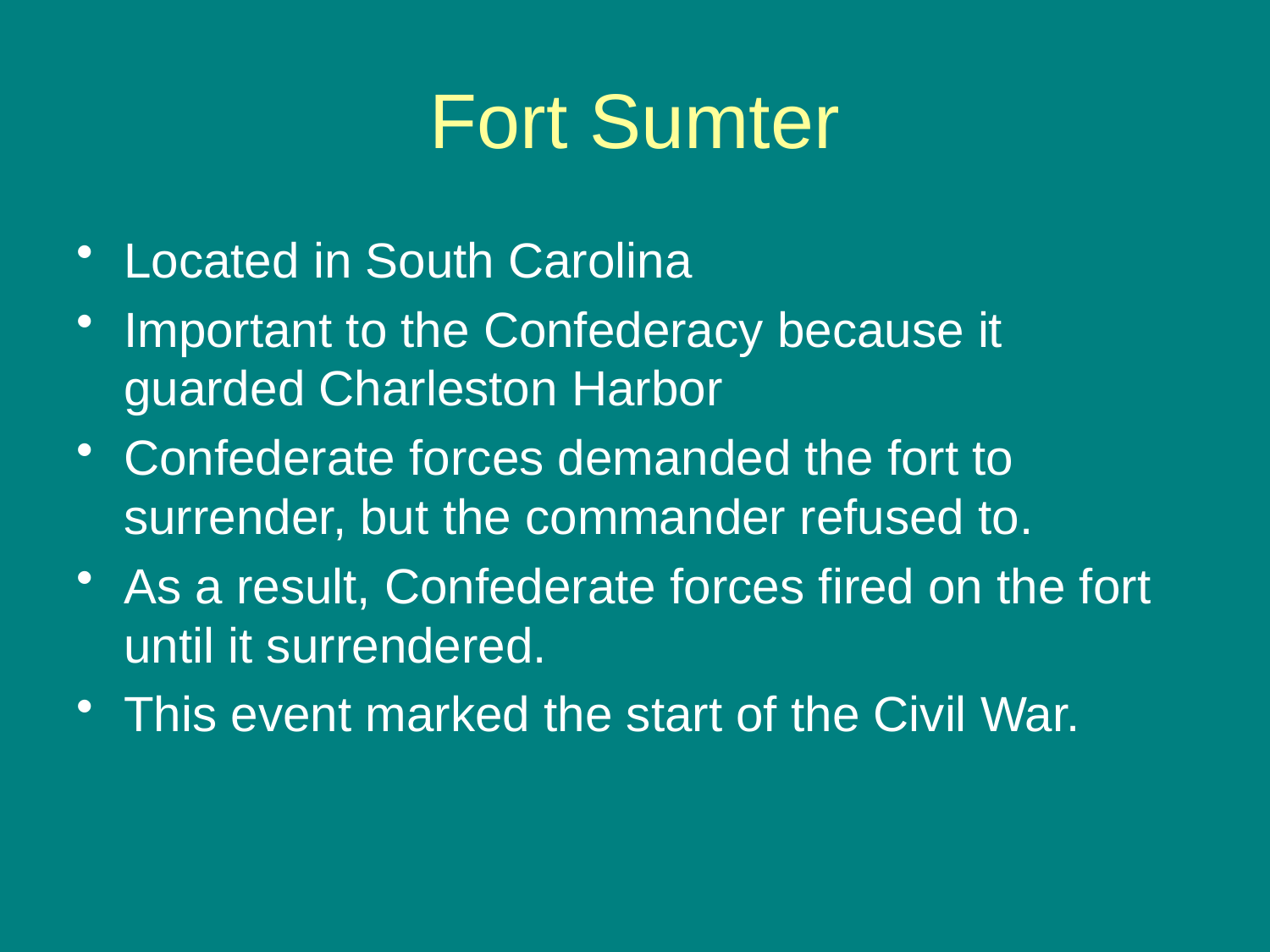

# Fort Sumter
Located in South Carolina
Important to the Confederacy because it guarded Charleston Harbor
Confederate forces demanded the fort to surrender, but the commander refused to.
As a result, Confederate forces fired on the fort until it surrendered.
This event marked the start of the Civil War.